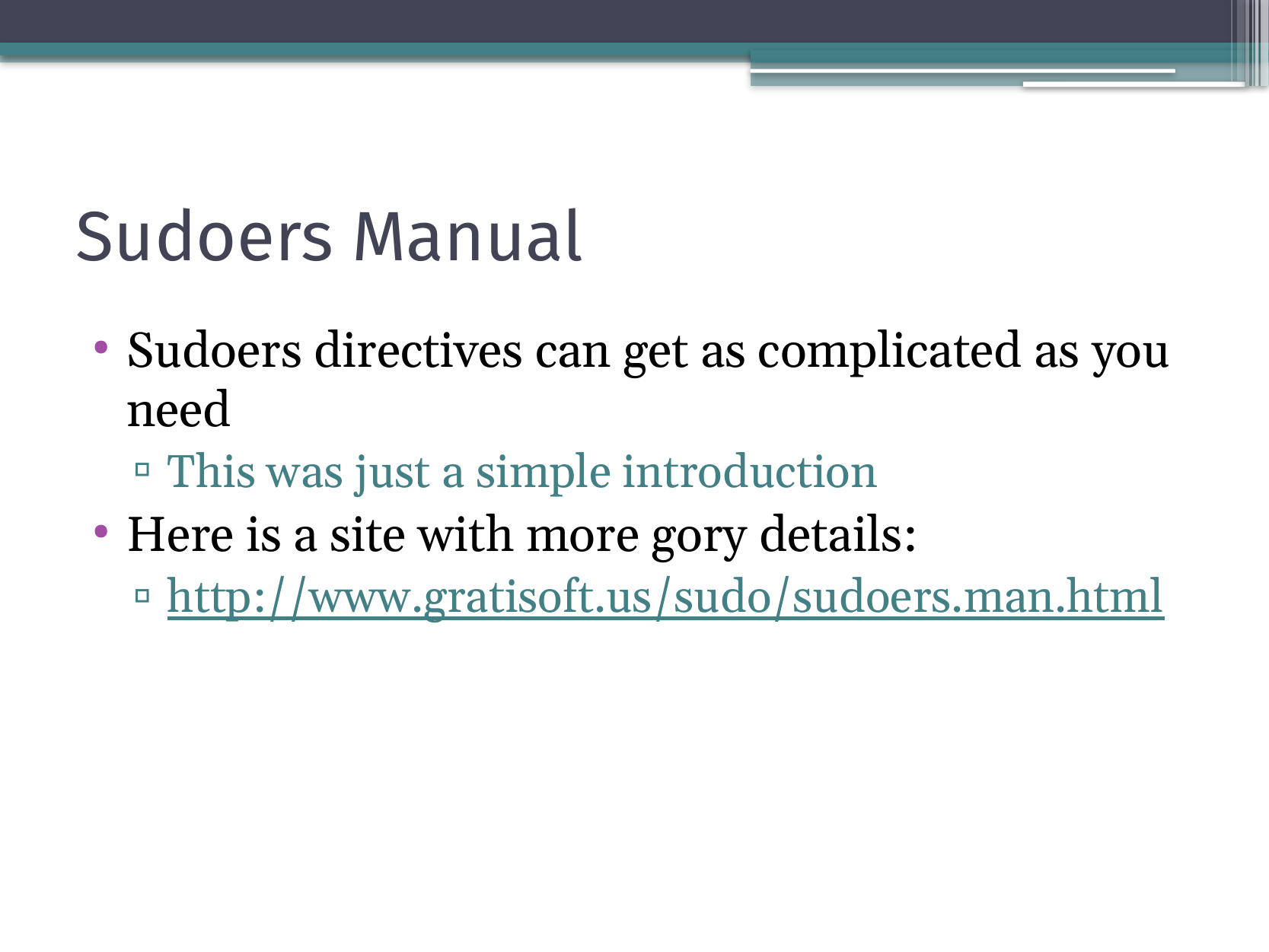

# Sudoers Manual
Sudoers directives can get as complicated as you need
This was just a simple introduction
Here is a site with more gory details:
http://www.gratisoft.us/sudo/sudoers.man.html